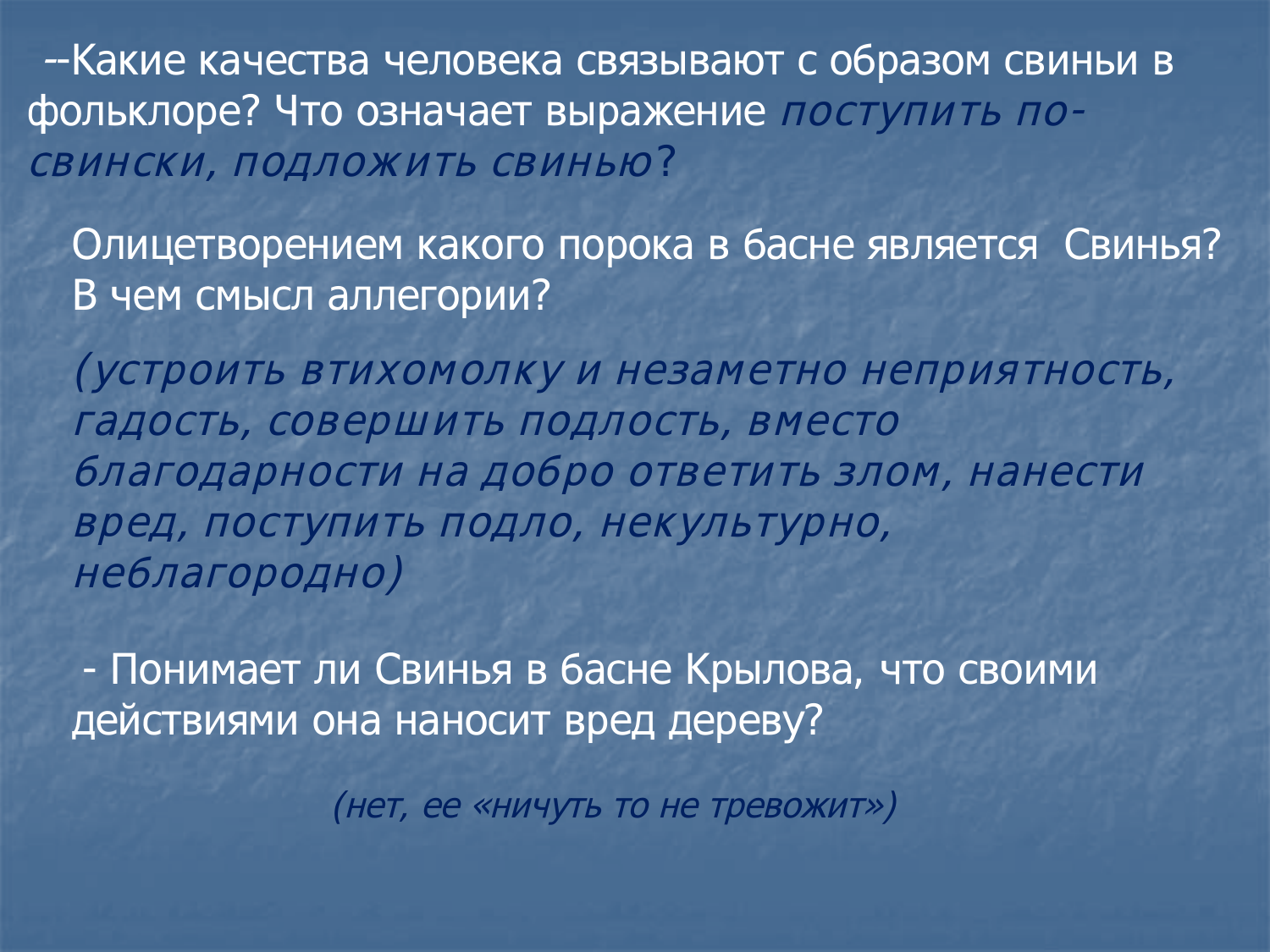

--Какие качества человека связывают с образом свиньи в фольклоре? Что означает выражение поступить по-свински, подложить свинью?
Олицетворением какого порока в басне является  Свинья? В чем смысл аллегории?
(устроить втихомолку и незаметно неприятность, гадость, совершить подлость, вместо благодарности на добро ответить злом, нанести вред, поступить подло, некультурно, неблагородно)
 - Понимает ли Свинья в басне Крылова, что своими действиями она наносит вред дереву?
 (нет, ее «ничуть то не тревожит»)